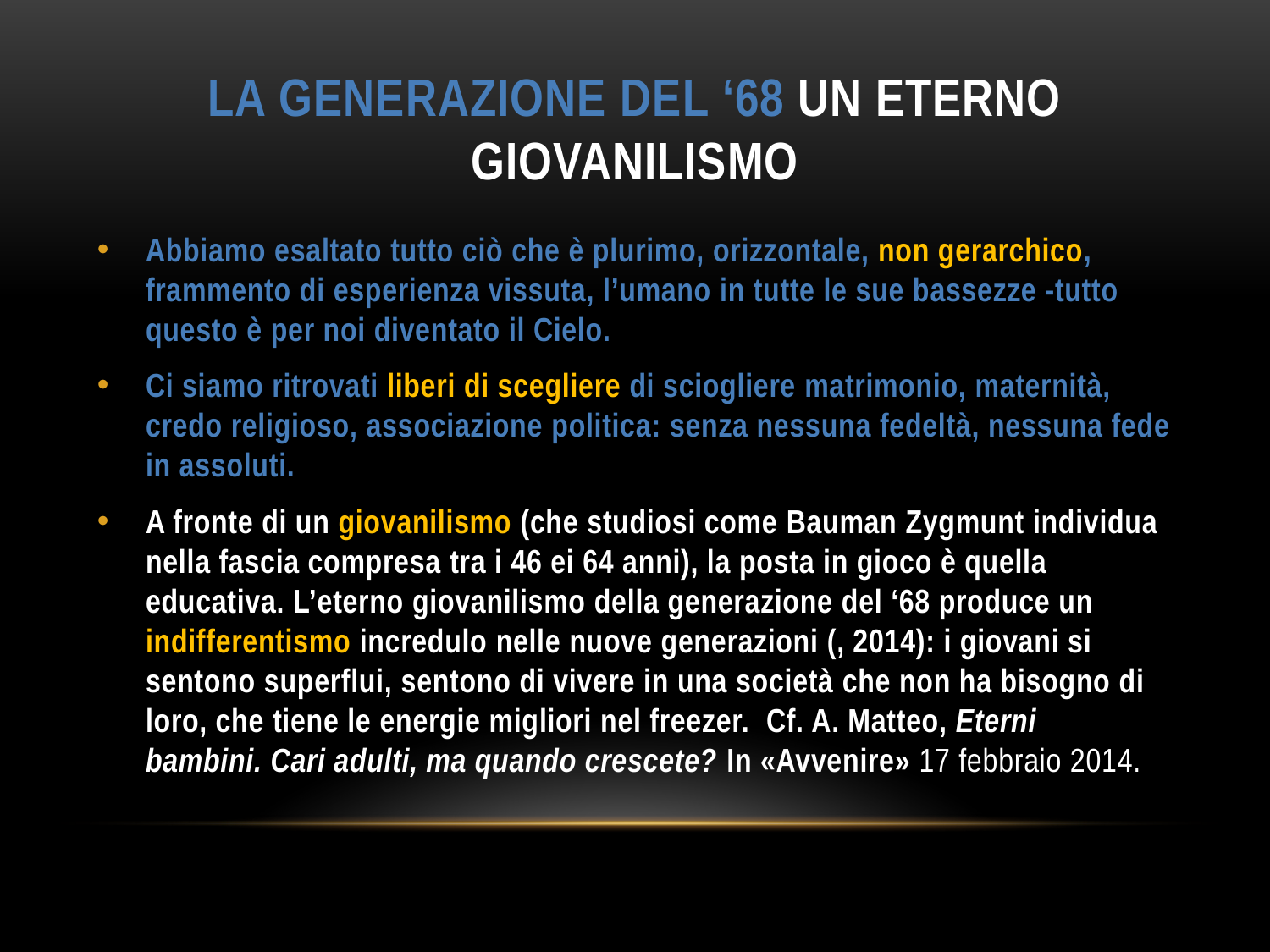

# La generazione del ‘68 un eterno giovanilismo
Abbiamo esaltato tutto ciò che è plurimo, orizzontale, non gerarchico, frammento di esperienza vissuta, l’umano in tutte le sue bassezze -tutto questo è per noi diventato il Cielo.
Ci siamo ritrovati liberi di scegliere di sciogliere matrimonio, maternità, credo religioso, associazione politica: senza nessuna fedeltà, nessuna fede in assoluti.
A fronte di un giovanilismo (che studiosi come Bauman Zygmunt individua nella fascia compresa tra i 46 ei 64 anni), la posta in gioco è quella educativa. L’eterno giovanilismo della generazione del ‘68 produce un indifferentismo incredulo nelle nuove generazioni (, 2014): i giovani si sentono superflui, sentono di vivere in una società che non ha bisogno di loro, che tiene le energie migliori nel freezer.  Cf. A. Matteo, Eterni bambini. Cari adulti, ma quando crescete? In «Avvenire» 17 febbraio 2014.